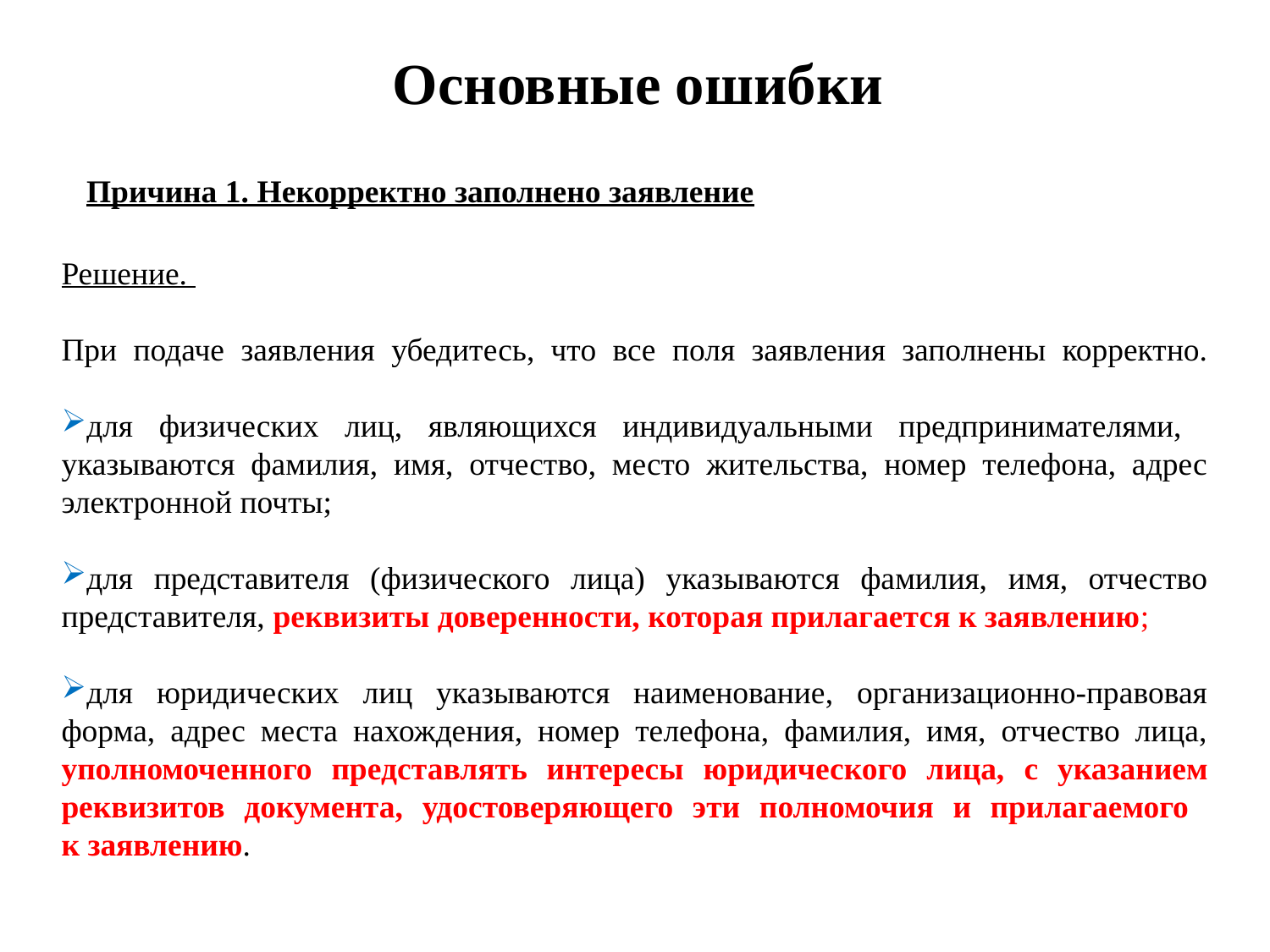

# Основные ошибки
Причина 1. Некорректно заполнено заявление
Решение.

При подаче заявления убедитесь, что все поля заявления заполнены корректно.
для физических лиц, являющихся индивидуальными предпринимателями,  указываются фамилия, имя, отчество, место жительства, номер телефона, адрес электронной почты;

для представителя (физического лица) указываются фамилия, имя, отчество представителя, реквизиты доверенности, которая прилагается к заявлению;

для юридических лиц указываются наименование, организационно-правовая форма, адрес места нахождения, номер телефона, фамилия, имя, отчество лица, уполномоченного представлять интересы юридического лица, с указанием реквизитов документа, удостоверяющего эти полномочия и прилагаемого
к заявлению.